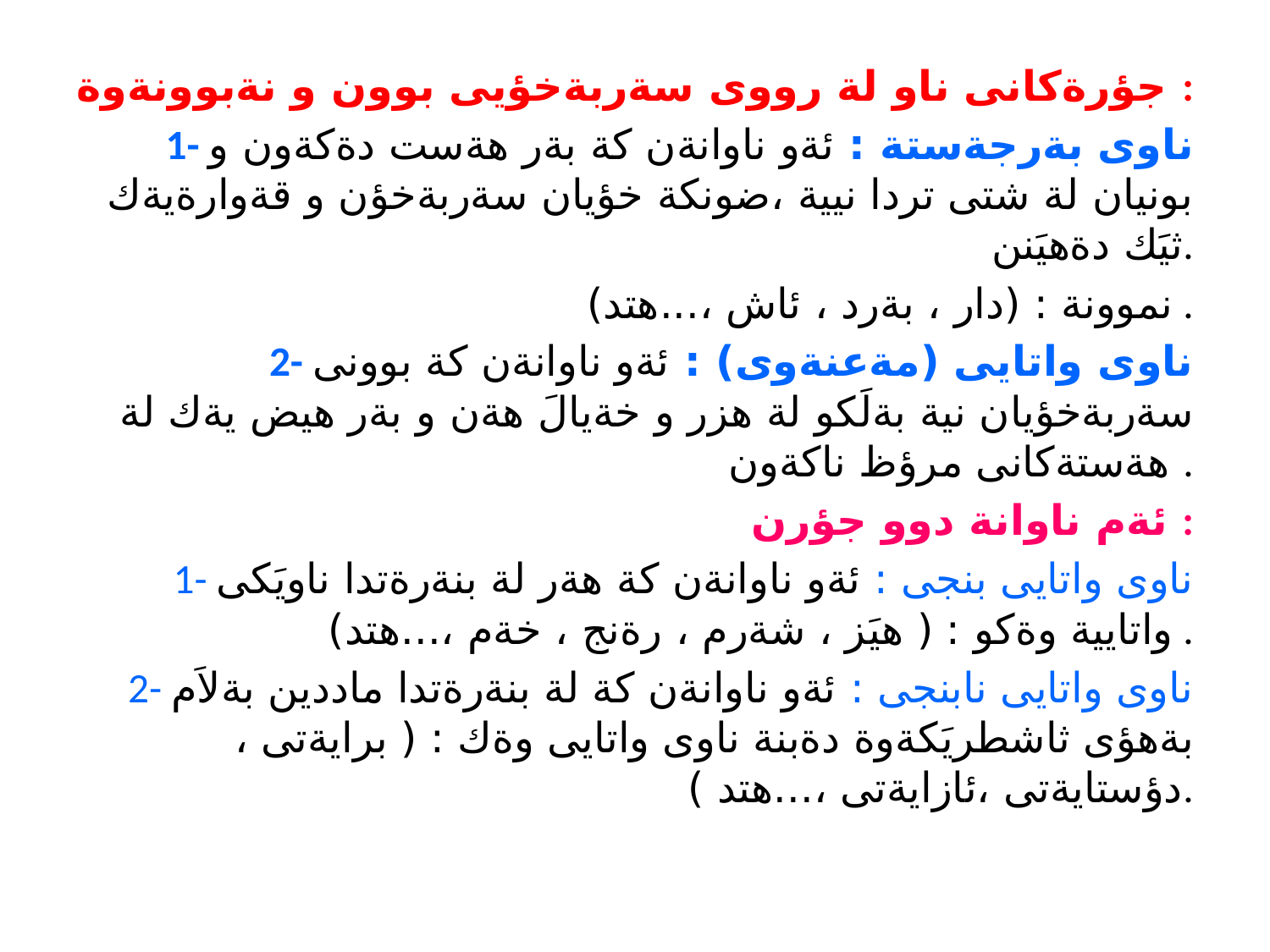

جؤرةكانى ناو لة رووى سةربةخؤيى بوون و نةبوونةوة :
1- ناوى بةرجةستة : ئةو ناوانةن كة بةر هةست دةكةون و بونيان لة شتى تردا نيية ،ضونكة خؤيان سةربةخؤن و قةوارةيةك ثيَك دةهيَنن.
نموونة : (دار ، بةرد ، ئاش ،...هتد) .
2- ناوى واتايى (مةعنةوى) : ئةو ناوانةن كة بوونى سةربةخؤيان نية بةلَكو لة هزر و خةيالَ هةن و بةر هيض يةك لة هةستةكانى مرؤظ ناكةون .
ئةم ناوانة دوو جؤرن :
1- ناوى واتايى بنجى : ئةو ناوانةن كة هةر لة بنةرةتدا ناويَكى واتايية وةكو : ( هيَز ، شةرم ، رةنج ، خةم ،...هتد) .
2- ناوى واتايى نابنجى : ئةو ناوانةن كة لة بنةرةتدا ماددين بةلاَم بةهؤى ثاشطريَكةوة دةبنة ناوى واتايى وةك : ( برايةتى ، دؤستايةتى ،ئازايةتى ،...هتد ).